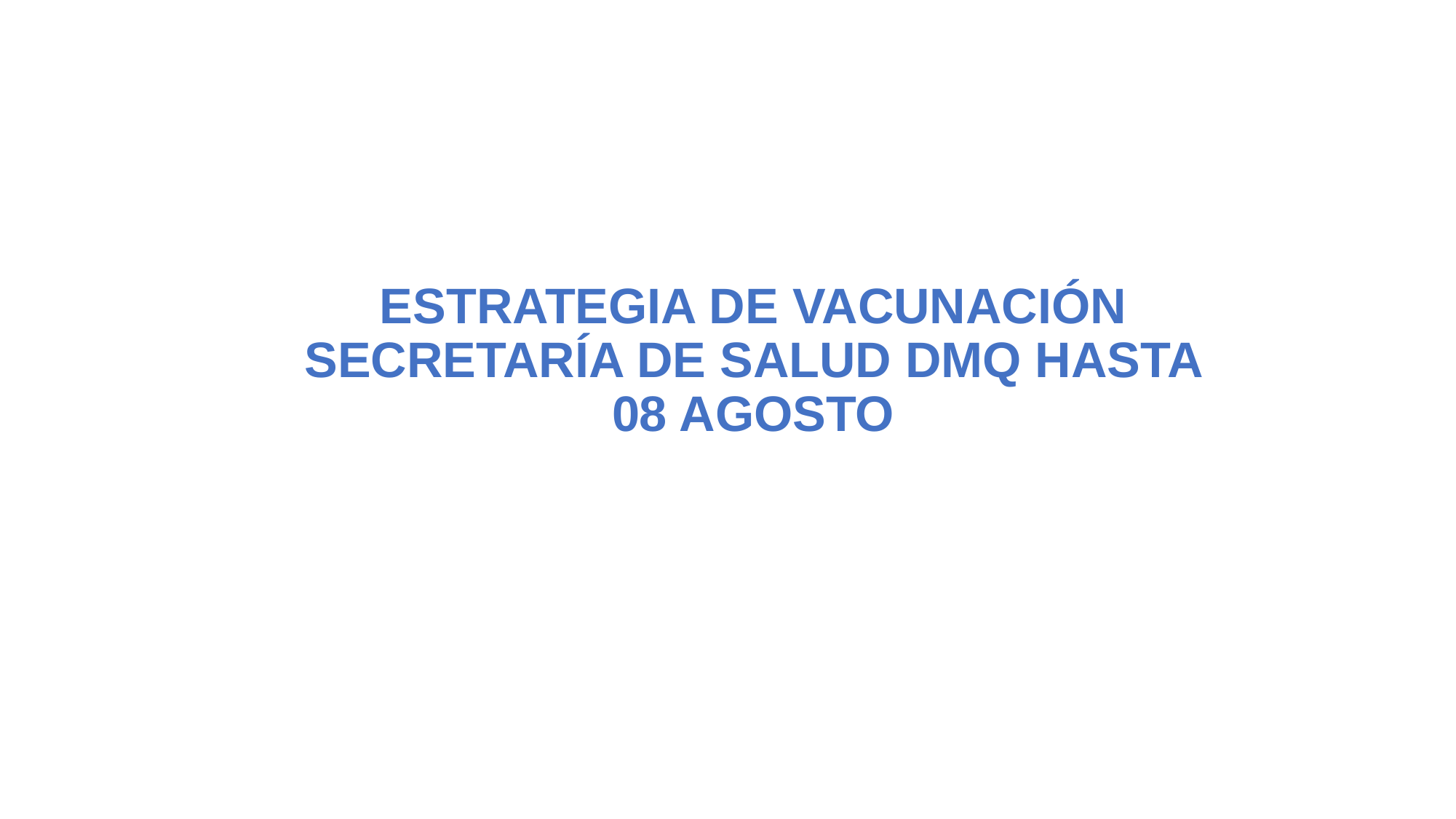

# ESTRATEGIA DE VACUNACIÓN SECRETARÍA DE SALUD DMQ HASTA 08 AGOSTO